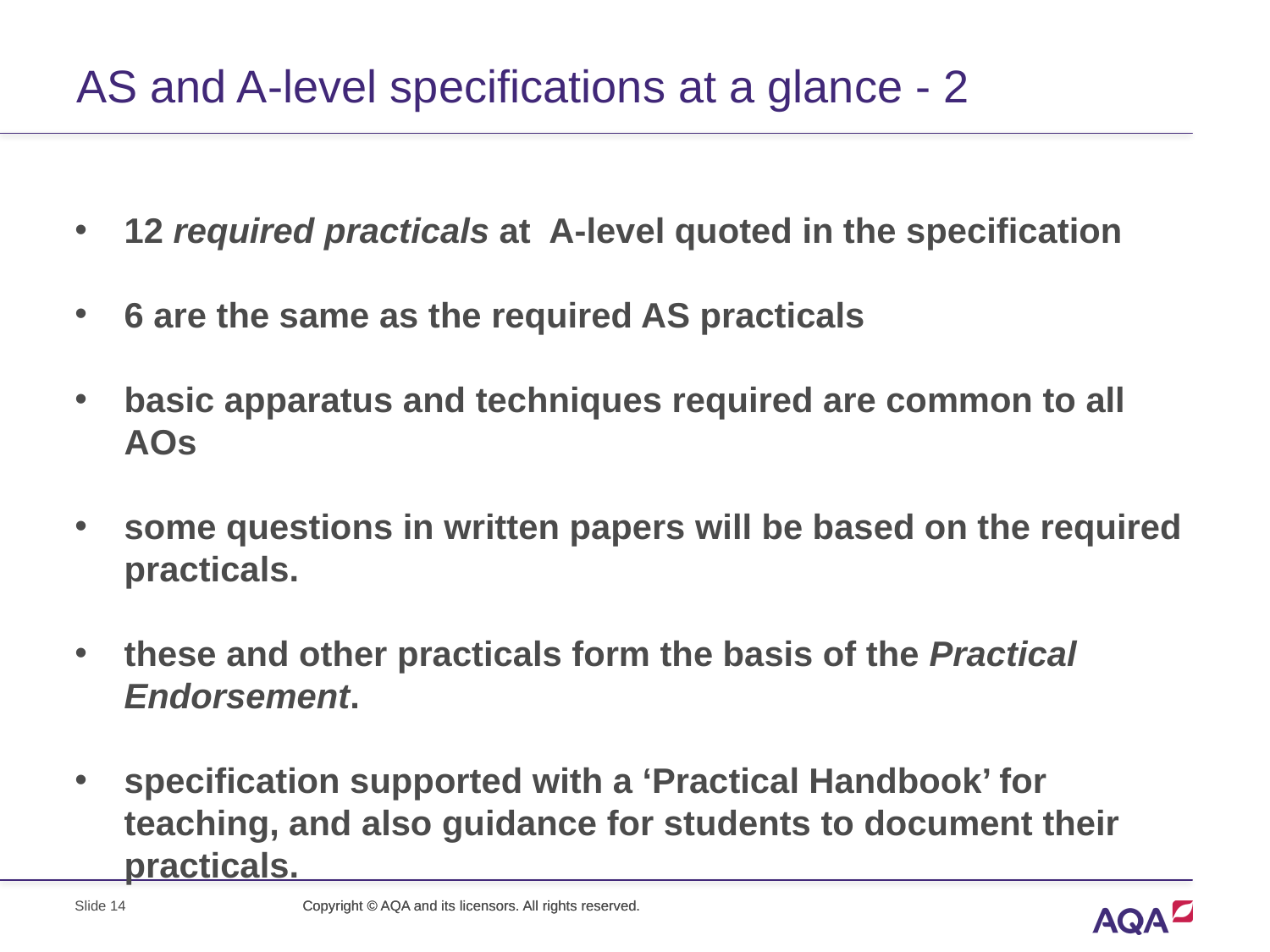

# AS and A-level specifications at a glance - 2
12 required practicals at  A-level quoted in the specification
6 are the same as the required AS practicals
basic apparatus and techniques required are common to all AOs

some questions in written papers will be based on the required practicals.
these and other practicals form the basis of the Practical Endorsement.
specification supported with a ‘Practical Handbook’ for teaching, and also guidance for students to document their practicals.

Slide 14
Copyright © AQA and its licensors. All rights reserved.
Copyright © AQA and its licensors. All rights reserved.